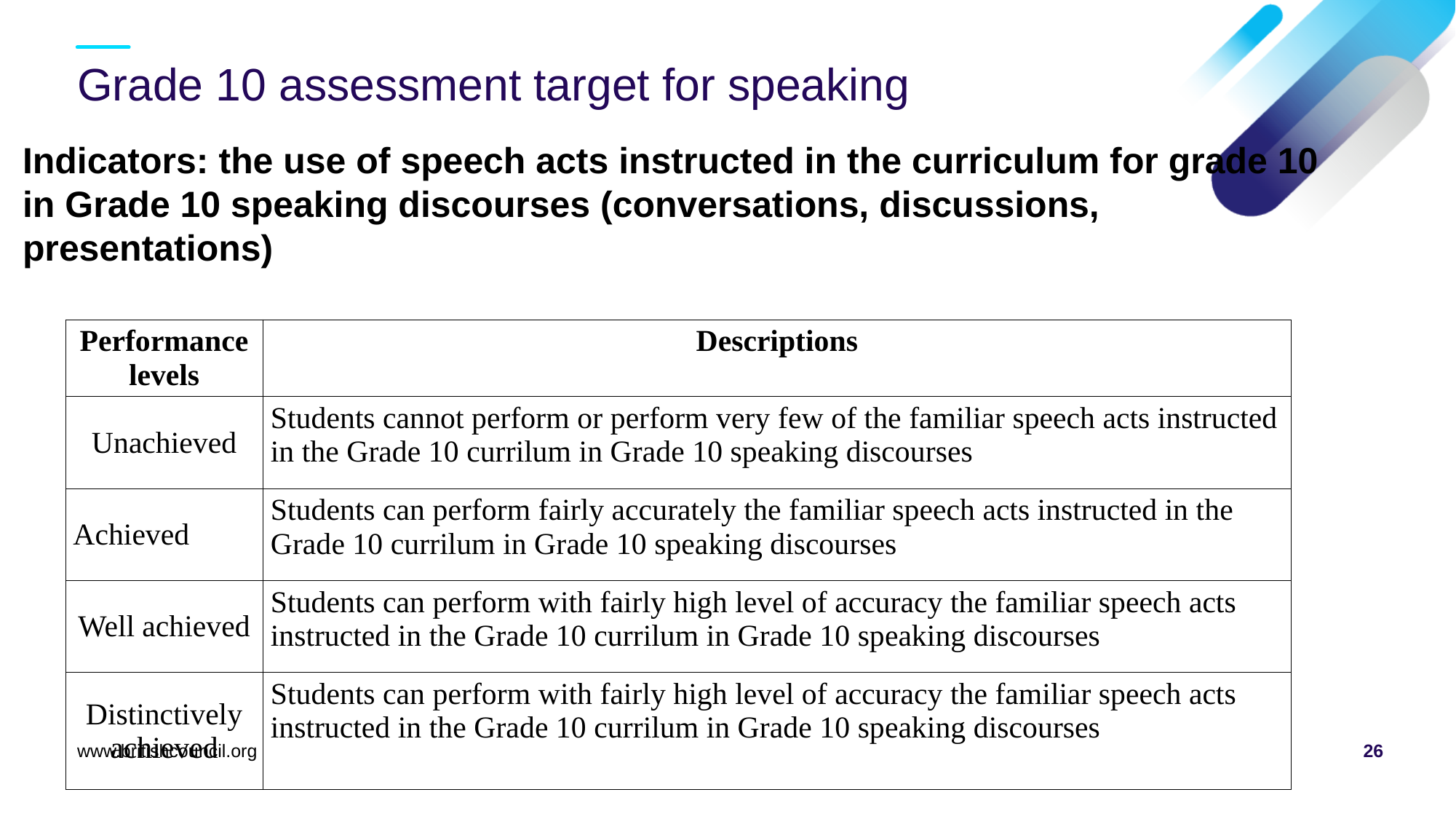

# Grade 10 assessment target for speaking
Indicators: the use of speech acts instructed in the curriculum for grade 10 in Grade 10 speaking discourses (conversations, discussions, presentations)

| Performance levels | Descriptions |
| --- | --- |
| Unachieved | Students cannot perform or perform very few of the familiar speech acts instructed in the Grade 10 currilum in Grade 10 speaking discourses |
| Achieved | Students can perform fairly accurately the familiar speech acts instructed in the Grade 10 currilum in Grade 10 speaking discourses |
| Well achieved | Students can perform with fairly high level of accuracy the familiar speech acts instructed in the Grade 10 currilum in Grade 10 speaking discourses |
| Distinctively achieved | Students can perform with fairly high level of accuracy the familiar speech acts instructed in the Grade 10 currilum in Grade 10 speaking discourses |
www.britishcouncil.org
26